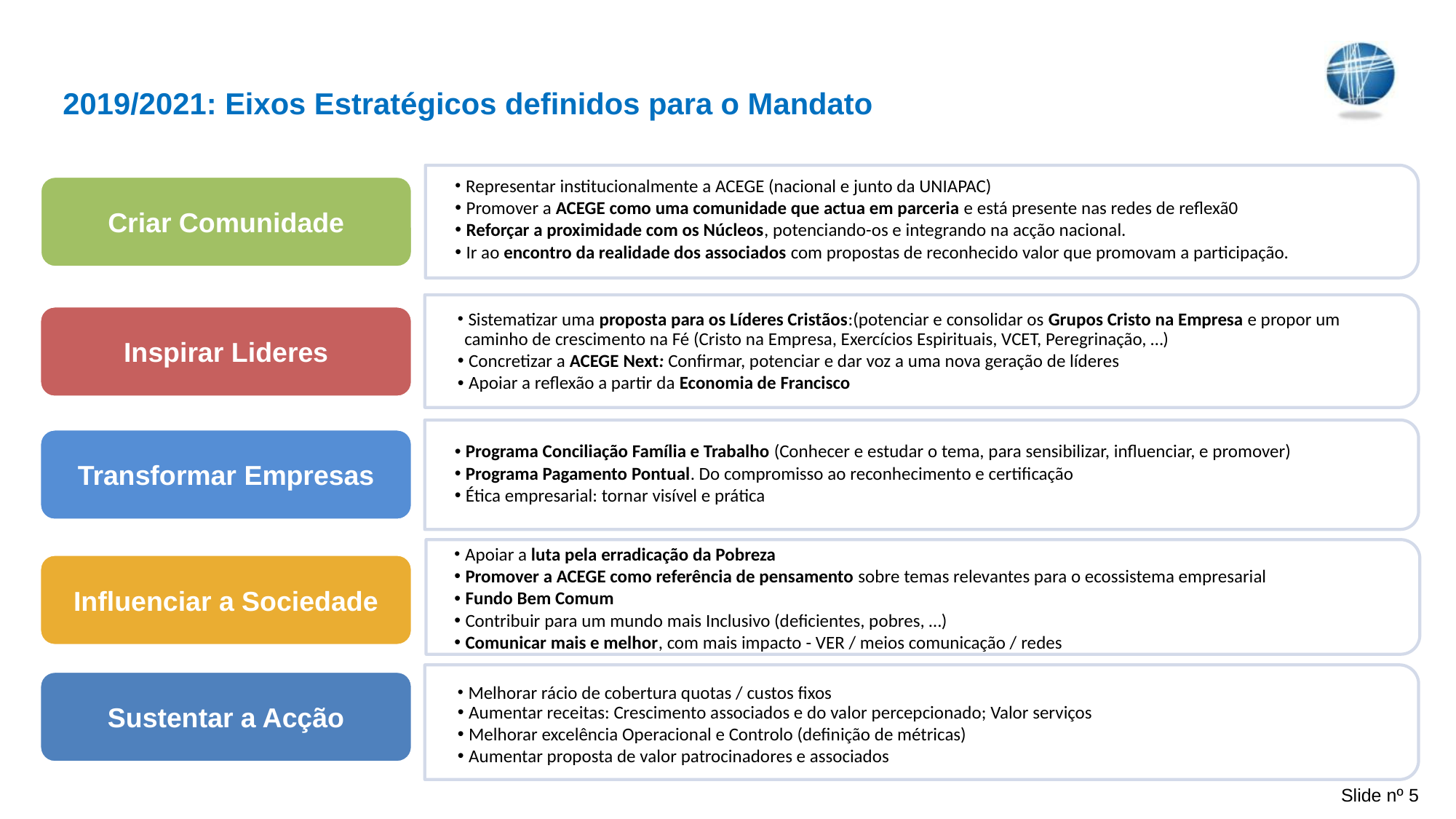

2019/2021: Eixos Estratégicos definidos para o Mandato

 Representar institucionalmente a ACEGE (nacional e junto da UNIAPAC)
 Promover a ACEGE como uma comunidade que actua em parceria e está presente nas redes de reflexã0
 Reforçar a proximidade com os Núcleos, potenciando-os e integrando na acção nacional.
 Ir ao encontro da realidade dos associados com propostas de reconhecido valor que promovam a participação.
Criar Comunidade

 Sistematizar uma proposta para os Líderes Cristãos:(potenciar e consolidar os Grupos Cristo na Empresa e propor um caminho de crescimento na Fé (Cristo na Empresa, Exercícios Espirituais, VCET, Peregrinação, …)
 Concretizar a ACEGE Next: Confirmar, potenciar e dar voz a uma nova geração de líderes
 Apoiar a reflexão a partir da Economia de Francisco
Inspirar Lideres
 Programa Conciliação Família e Trabalho (Conhecer e estudar o tema, para sensibilizar, influenciar, e promover)
 Programa Pagamento Pontual. Do compromisso ao reconhecimento e certificação
 Ética empresarial: tornar visível e prática
Transformar Empresas
 Apoiar a luta pela erradicação da Pobreza
 Promover a ACEGE como referência de pensamento sobre temas relevantes para o ecossistema empresarial
 Fundo Bem Comum
 Contribuir para um mundo mais Inclusivo (deficientes, pobres, …)
 Comunicar mais e melhor, com mais impacto - VER / meios comunicação / redes
Influenciar a Sociedade
Sustentar a Acção
 Melhorar rácio de cobertura quotas / custos fixos
 Aumentar receitas: Crescimento associados e do valor percepcionado; Valor serviços
 Melhorar excelência Operacional e Controlo (definição de métricas)
 Aumentar proposta de valor patrocinadores e associados
Slide nº 5